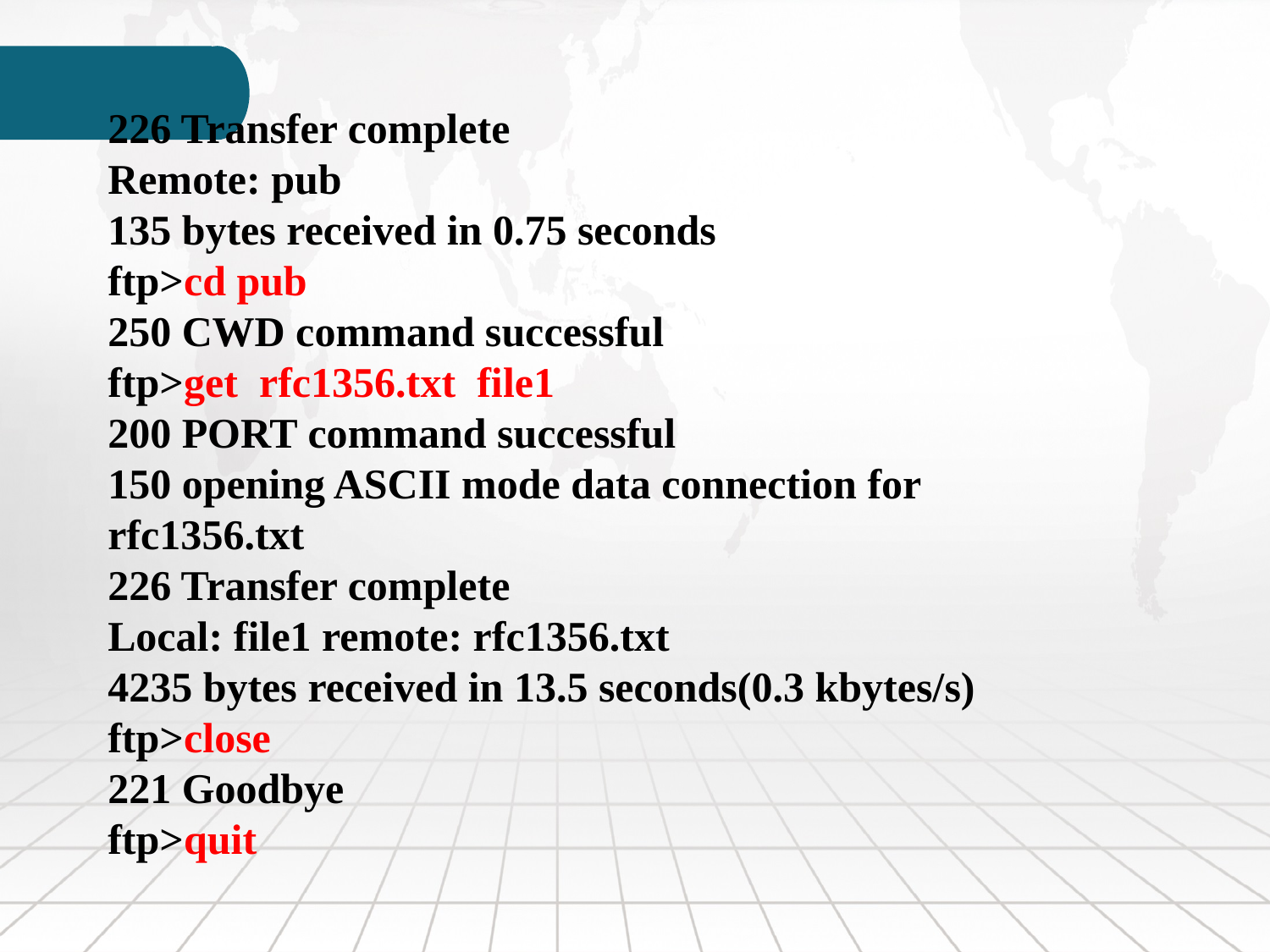

226 Transfer complete
Remote: pub
135 bytes received in 0.75 seconds
ftp>cd pub
250 CWD command successful
ftp>get  rfc1356.txt  file1
200 PORT command successful
150 opening ASCII mode data connection for rfc1356.txt
226 Transfer complete
Local: file1 remote: rfc1356.txt
4235 bytes received in 13.5 seconds(0.3 kbytes/s)
ftp>close
221 Goodbye
ftp>quit